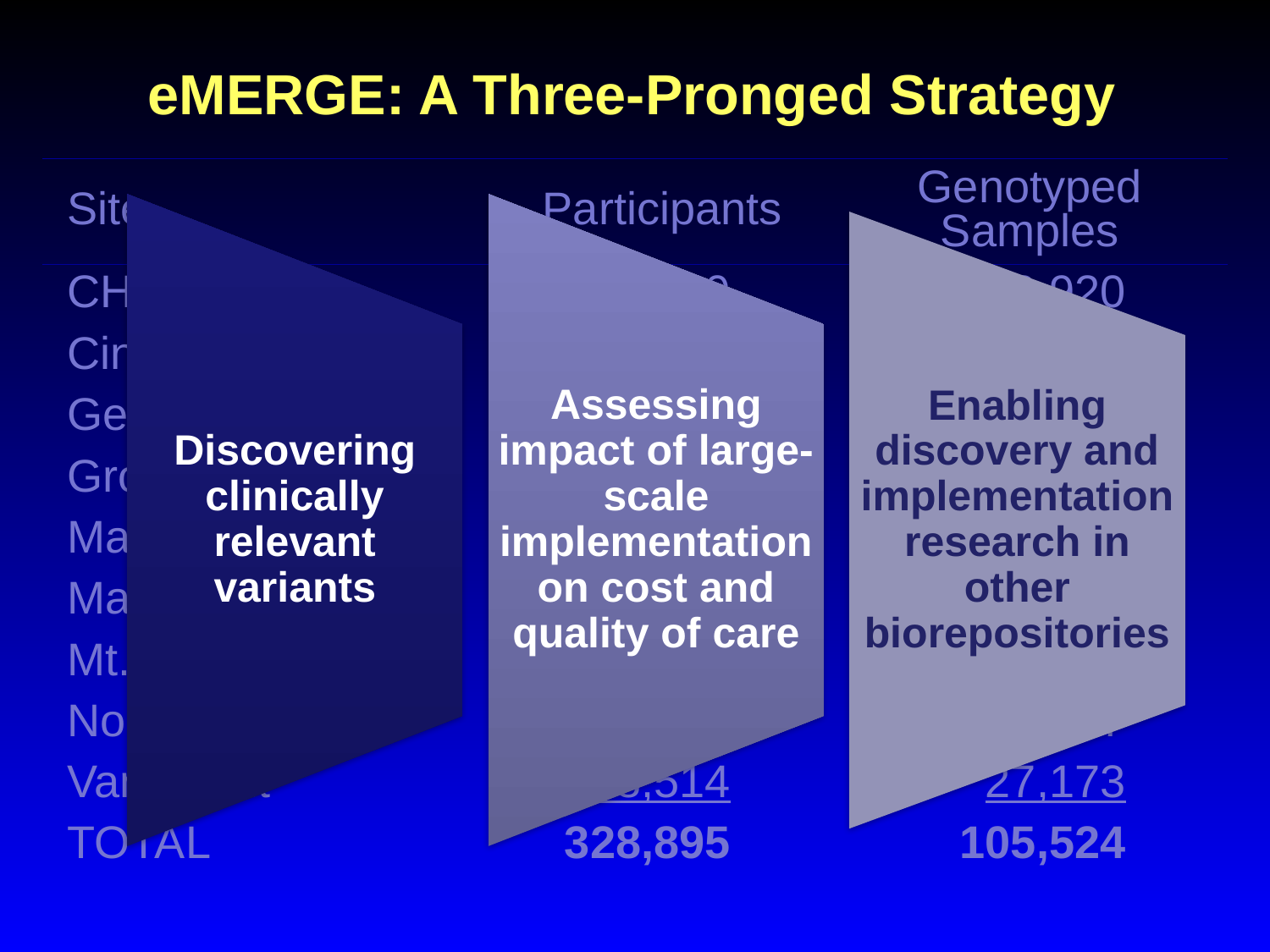

# eMERGE: A Three-Pronged Strategy
| Site | Participants | Genotyped Samples |
| --- | --- | --- |
| CHOP | 60,000 | 42,920 |
| Cincinnati/Boston | 10,000 | 5,360 |
| Geisinger | 22,000 | 4,191 |
| Group Health/UW | 6,381 | 3,606 |
| Marshfield | 20,000 | 4,693 |
| Mayo | 19,000 | 6,934 |
| Mt. Sinai | 22,000 | 6,290 |
| Northwestern | 11,000 | 4,987 |
| Vanderbilt | 158,514 | 27,173 |
| TOTAL | 328,895 | 105,524 |
Discovering clinically relevant variants
Assessing impact of large-scale implementation on cost and quality of care
Enabling discovery and implementation research in other biorepositories